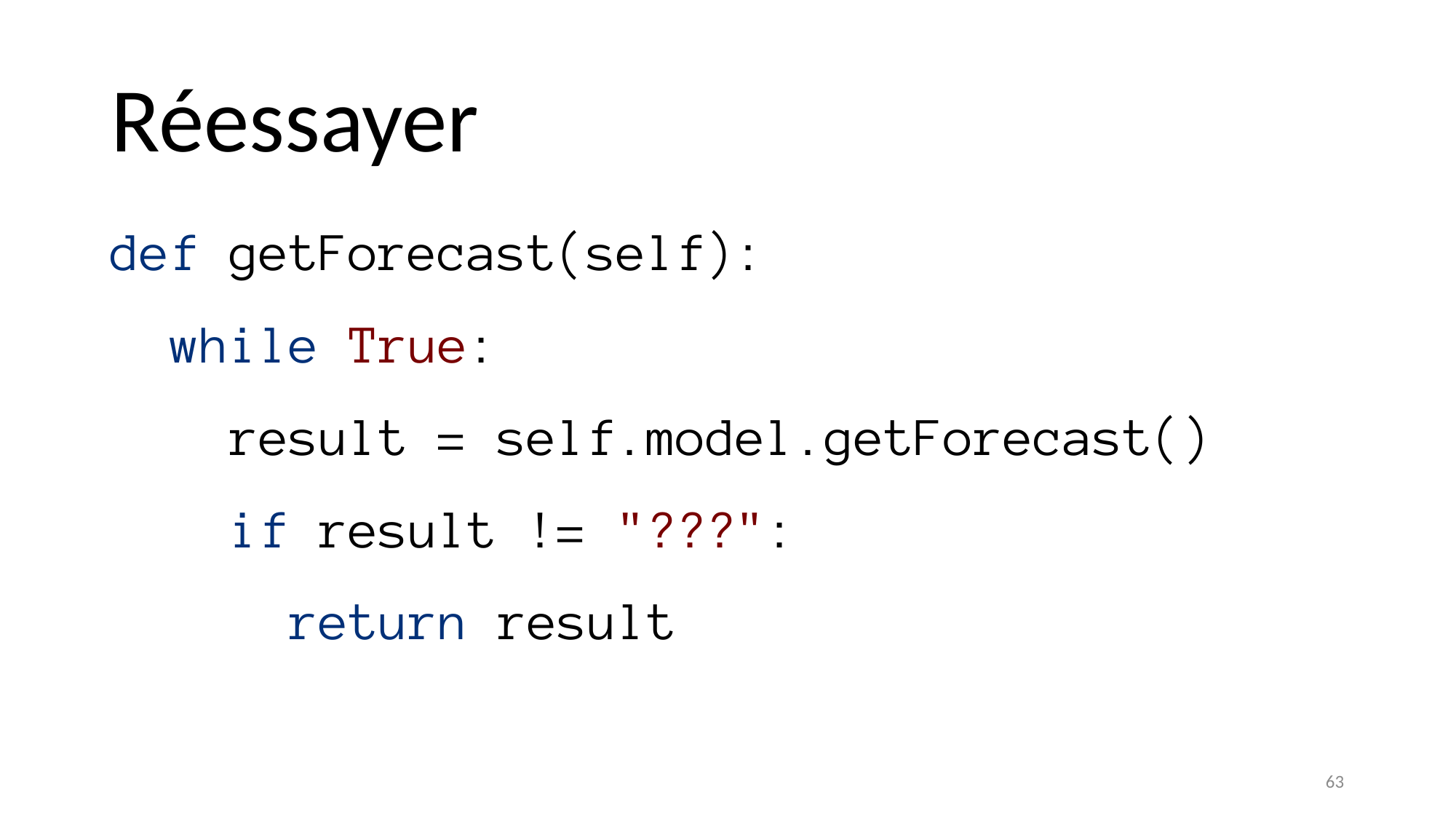

# Réessayer
def getForecast(self):
  while True:
    result = self.model.getForecast()
    if result != "???":
      return result
63